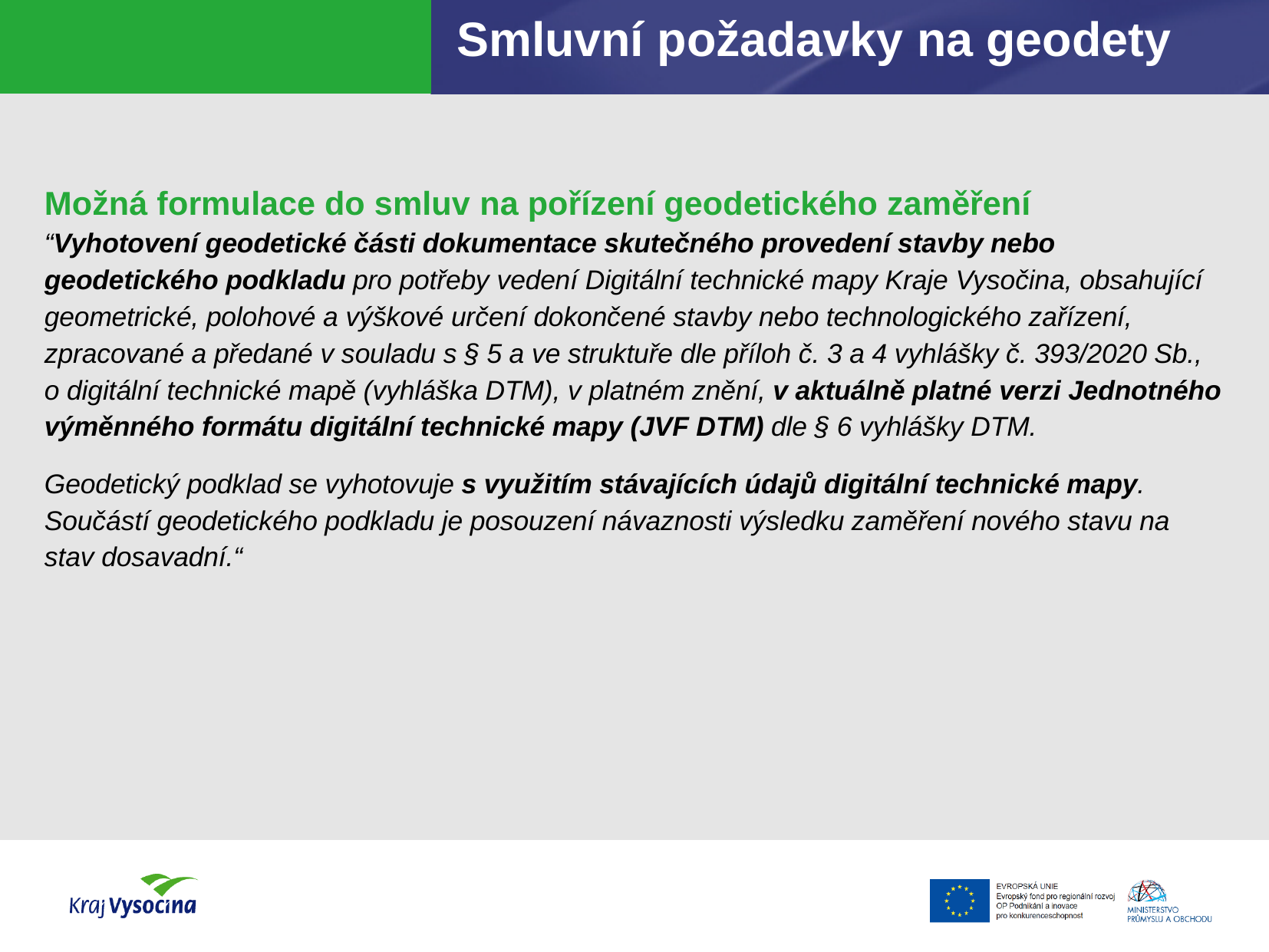

Smluvní požadavky na geodety
Možná formulace do smluv na pořízení geodetického zaměření
“Vyhotovení geodetické části dokumentace skutečného provedení stavby nebo geodetického podkladu pro potřeby vedení Digitální technické mapy Kraje Vysočina, obsahující geometrické, polohové a výškové určení dokončené stavby nebo technologického zařízení, zpracované a předané v souladu s § 5 a ve struktuře dle příloh č. 3 a 4 vyhlášky č. 393/2020 Sb., o digitální technické mapě (vyhláška DTM), v platném znění, v aktuálně platné verzi Jednotného výměnného formátu digitální technické mapy (JVF DTM) dle § 6 vyhlášky DTM.

Geodetický podklad se vyhotovuje s využitím stávajících údajů digitální technické mapy. Součástí geodetického podkladu je posouzení návaznosti výsledku zaměření nového stavu na stav dosavadní.“